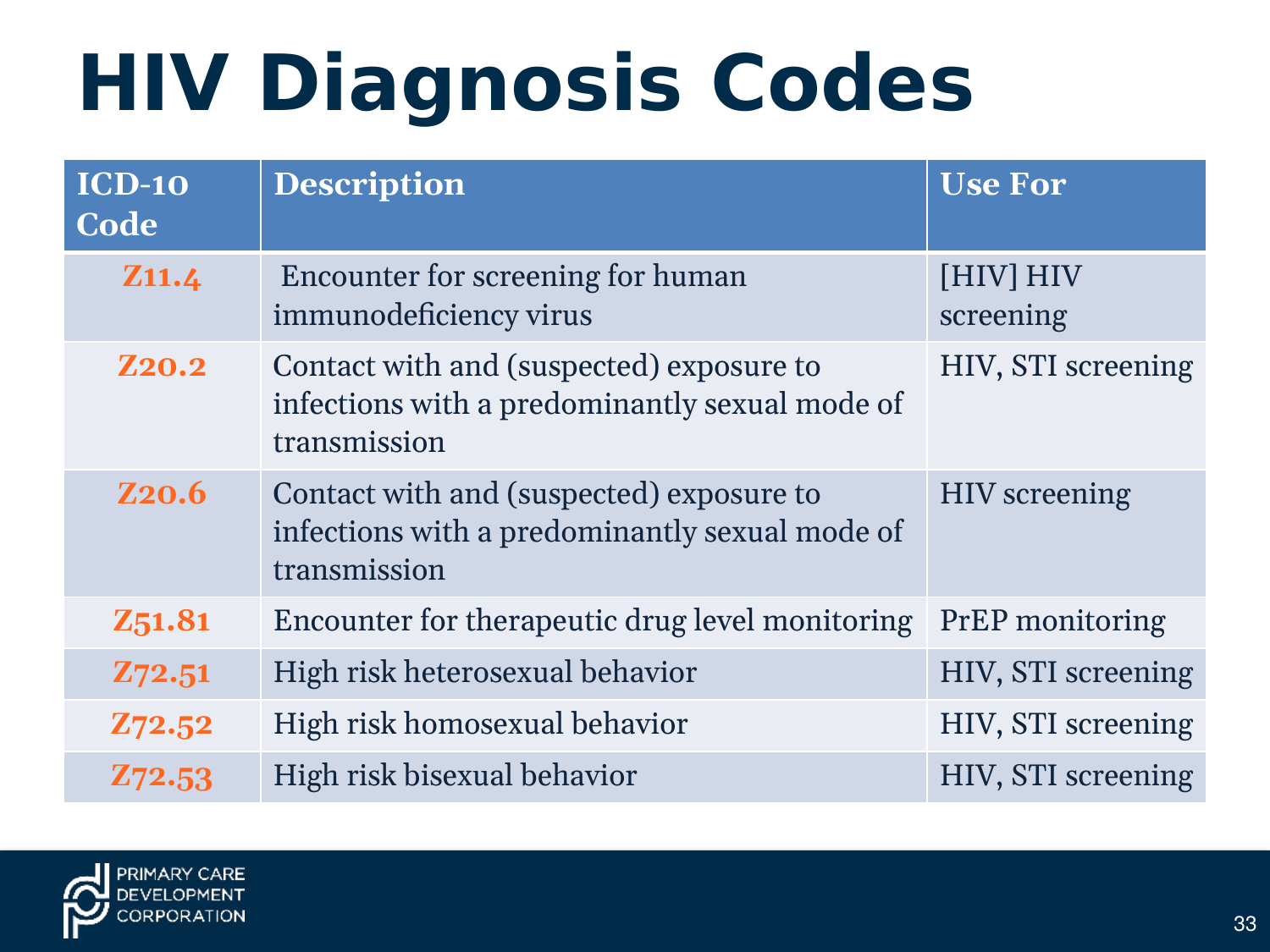

# HIV Diagnosis Codes
| ICD-10 Code | Description | Use For |
| --- | --- | --- |
| Z11.4 | Encounter for screening for human immunodeficiency virus | [HIV] HIV screening |
| Z20.2 | Contact with and (suspected) exposure to infections with a predominantly sexual mode of transmission | HIV, STI screening |
| Z20.6 | Contact with and (suspected) exposure to infections with a predominantly sexual mode of transmission | HIV screening |
| Z51.81 | Encounter for therapeutic drug level monitoring | PrEP monitoring |
| Z72.51 | High risk heterosexual behavior | HIV, STI screening |
| Z72.52 | High risk homosexual behavior | HIV, STI screening |
| Z72.53 | High risk bisexual behavior | HIV, STI screening |
33